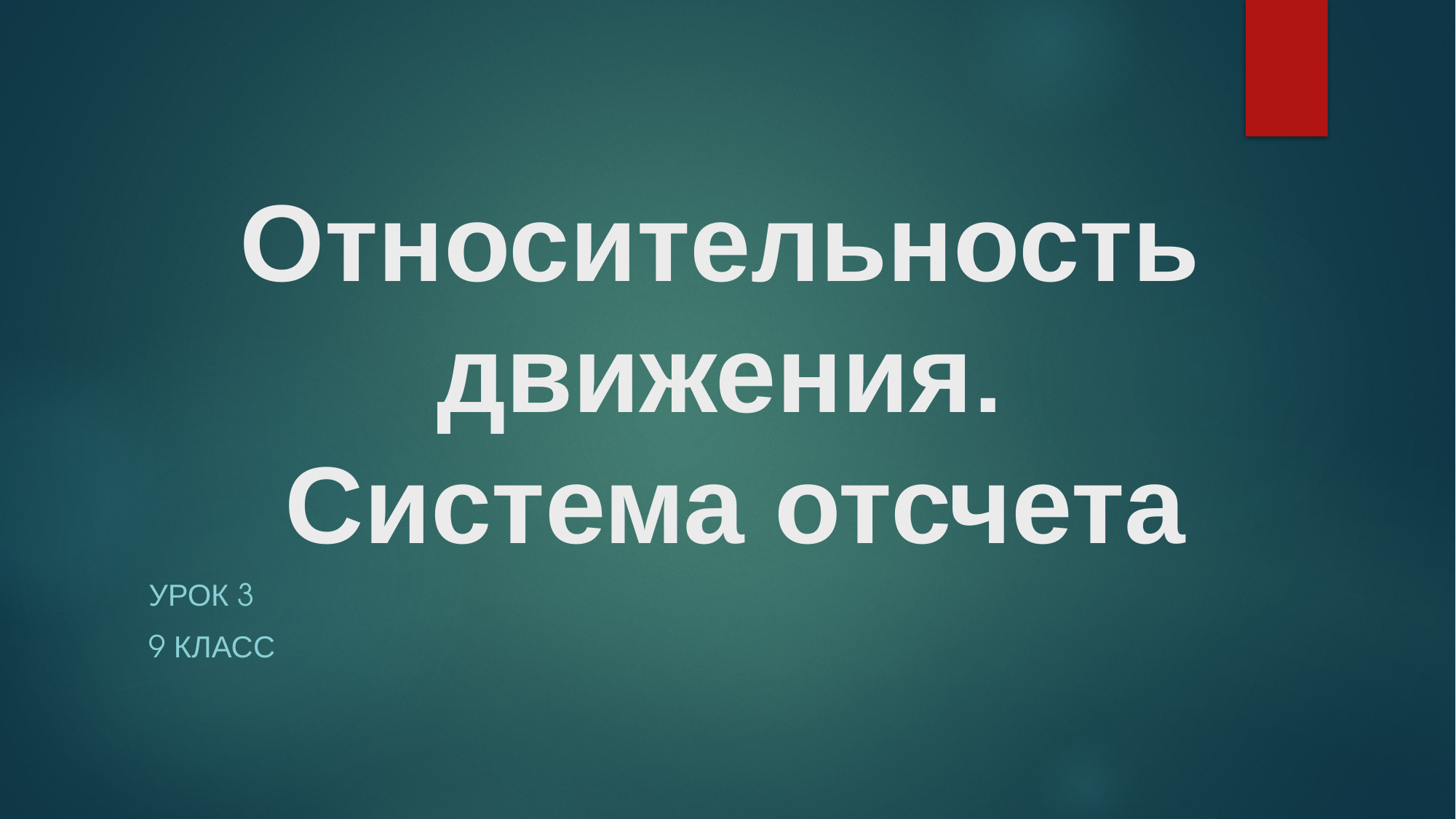

# Относительность движения. Система отсчета
Урок 3
9 класс